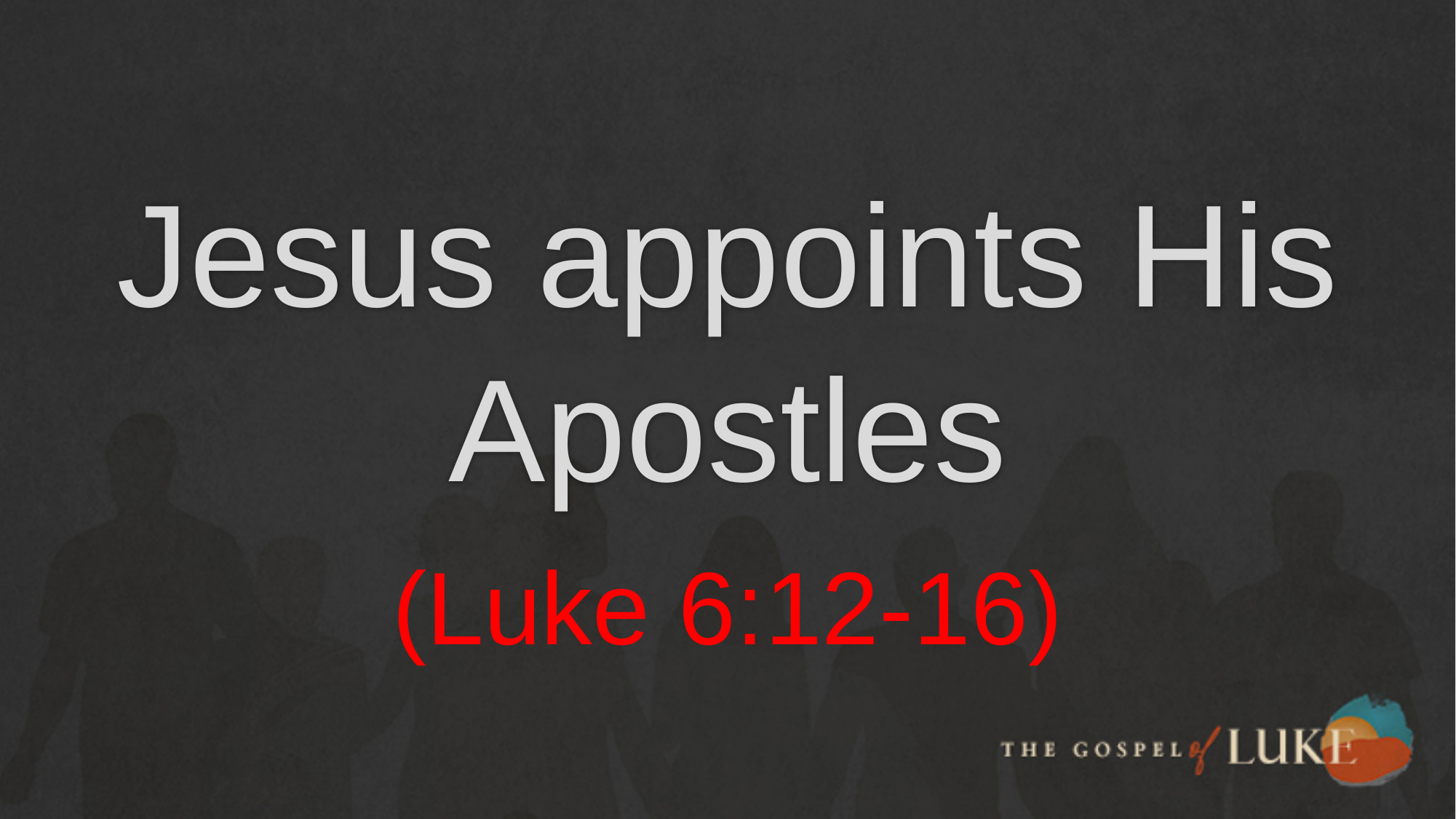

# Jesus appoints His Apostles
(Luke 6:12-16)